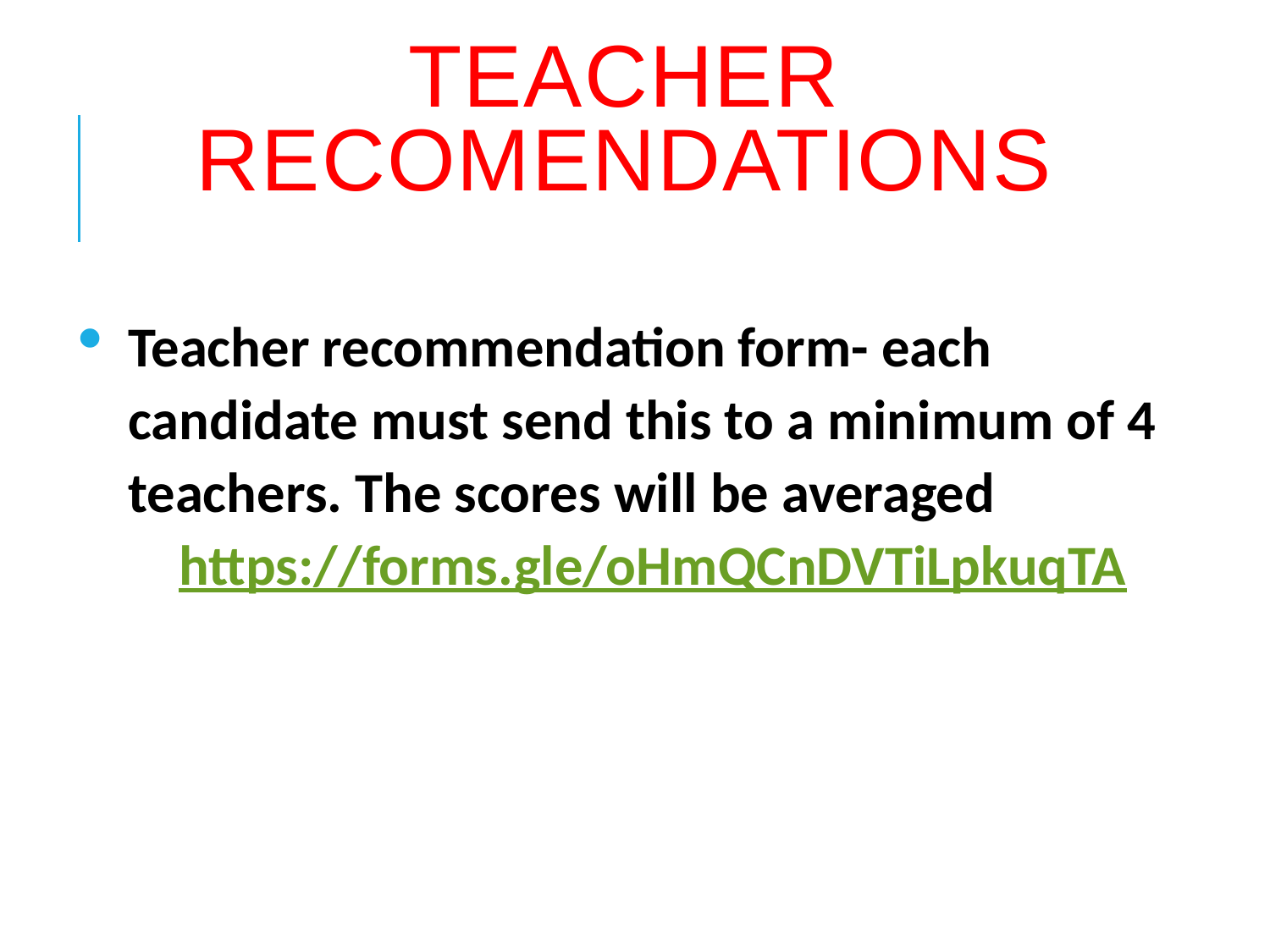

# Teacher recomendations

Teacher recommendation form- each candidate must send this to a minimum of 4 teachers. The scores will be averaged
https://forms.gle/oHmQCnDVTiLpkuqTA